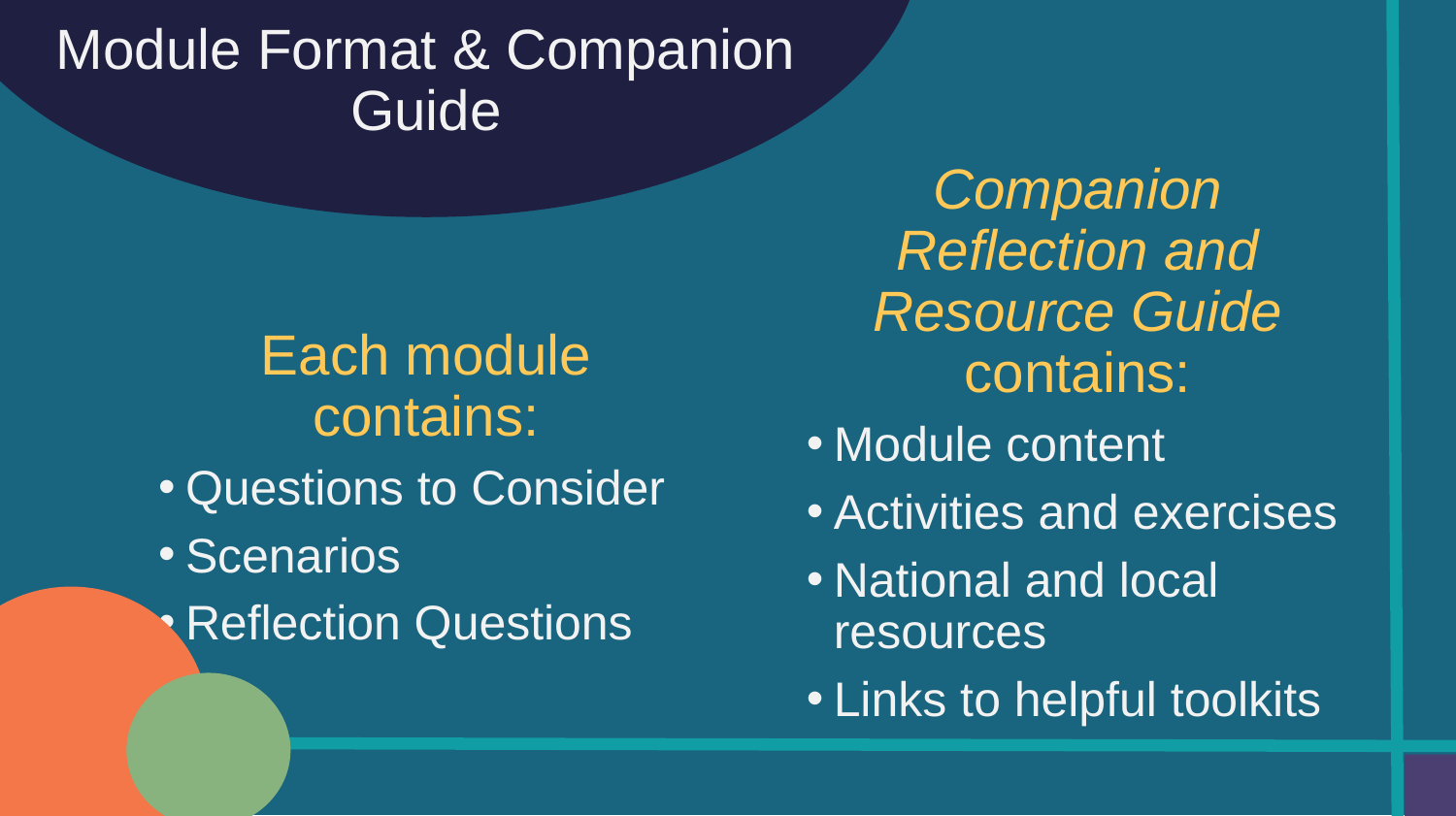

# Module Format & Companion Guide
Companion Reflection and Resource Guide contains:
Module content
Activities and exercises
National and local resources
Links to helpful toolkits
Each module contains:
Questions to Consider
Scenarios
Reflection Questions